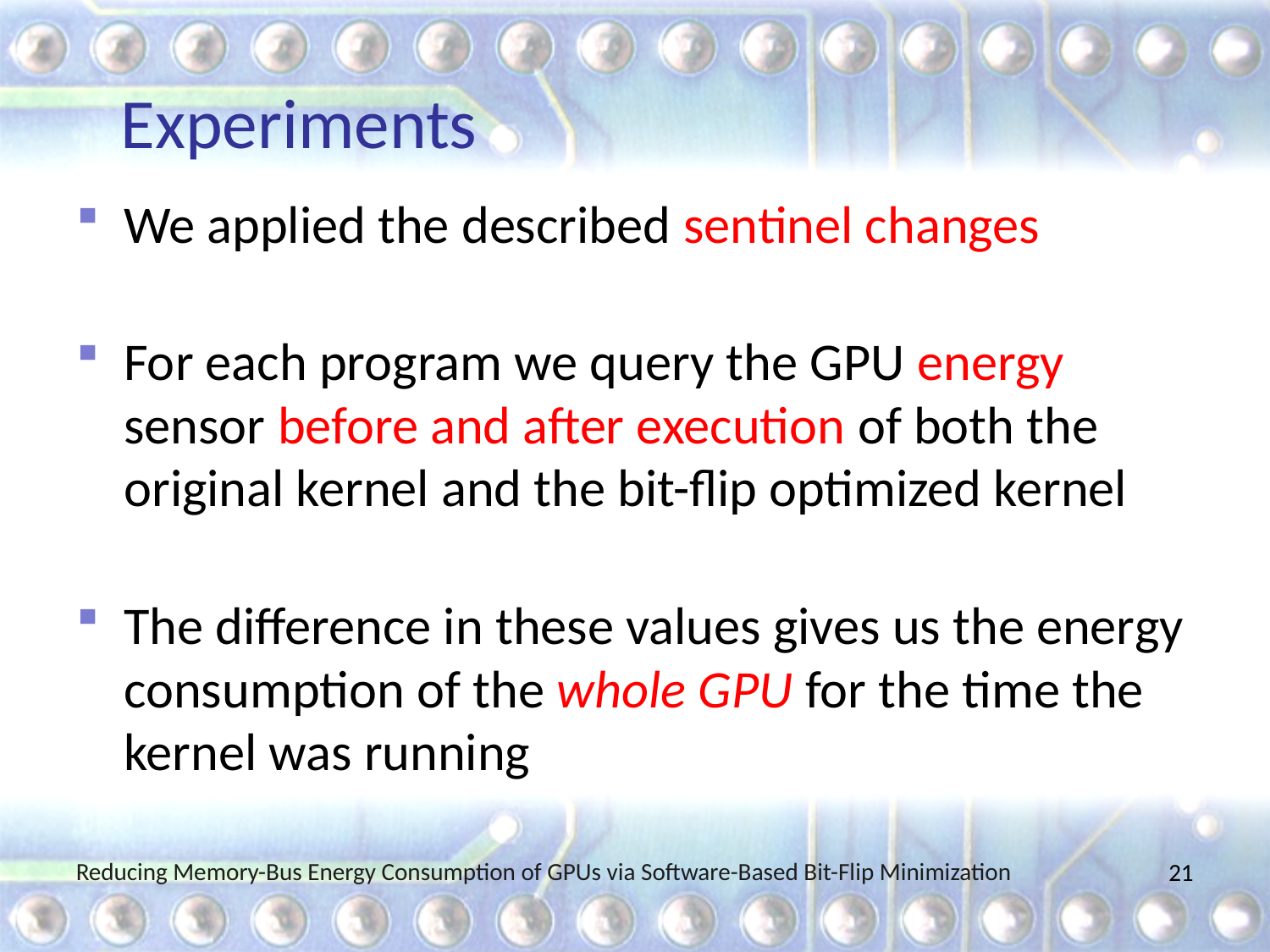

# Experiments
We applied the described sentinel changes

For each program we query the GPU energy sensor before and after execution of both the original kernel and the bit-flip optimized kernel

The difference in these values gives us the energy consumption of the whole GPU for the time the kernel was running
Reducing Memory-Bus Energy Consumption of GPUs via Software-Based Bit-Flip Minimization
21